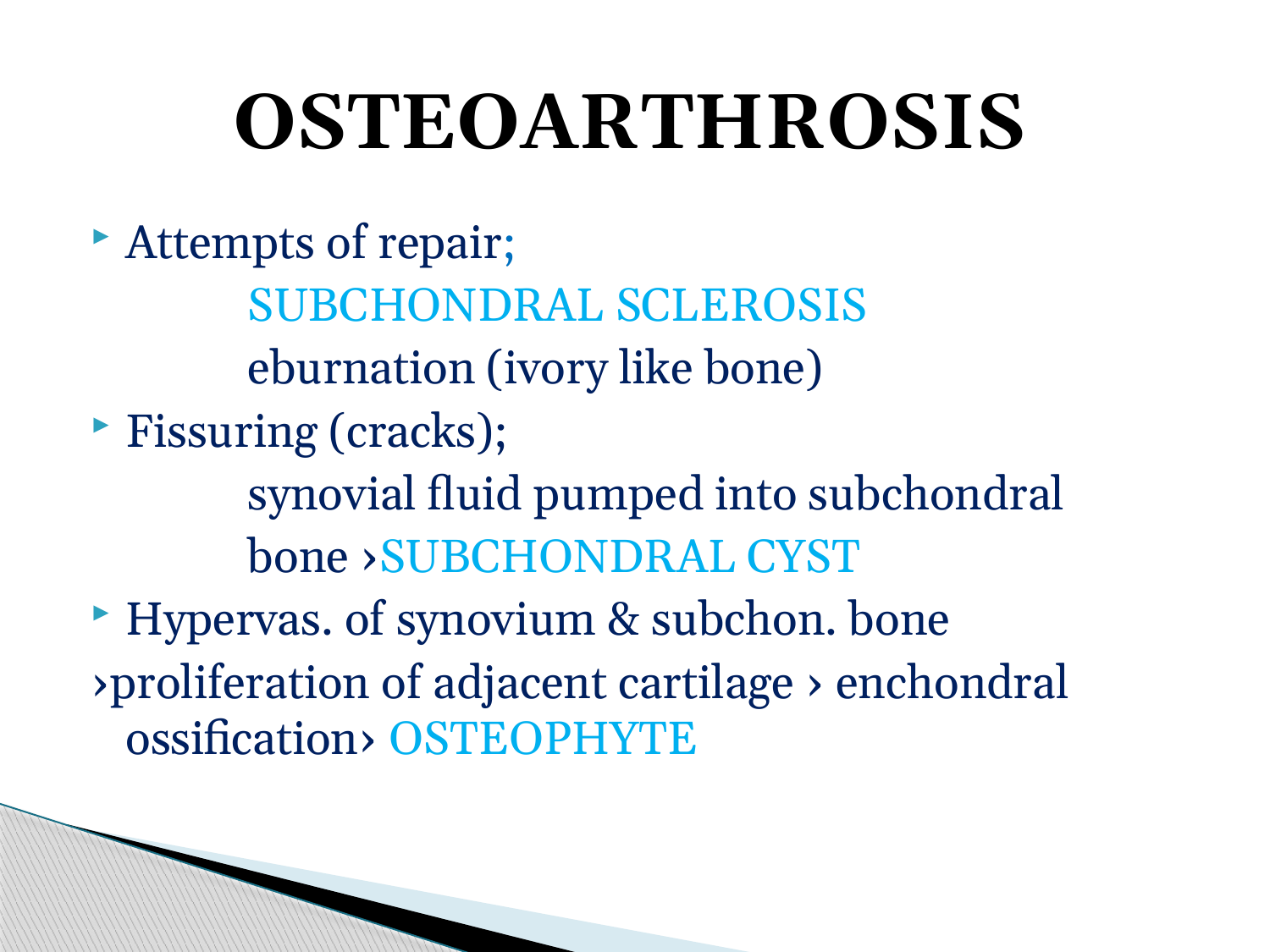

# OSTEOARTHROSIS
Attempts of repair;
              SUBCHONDRAL SCLEROSIS
              eburnation (ivory like bone)
Fissuring (cracks);
              synovial fluid pumped into subchondral
              bone ›SUBCHONDRAL CYST
Hypervas. of synovium & subchon. bone
›proliferation of adjacent cartilage › enchondral ossification› OSTEOPHYTE